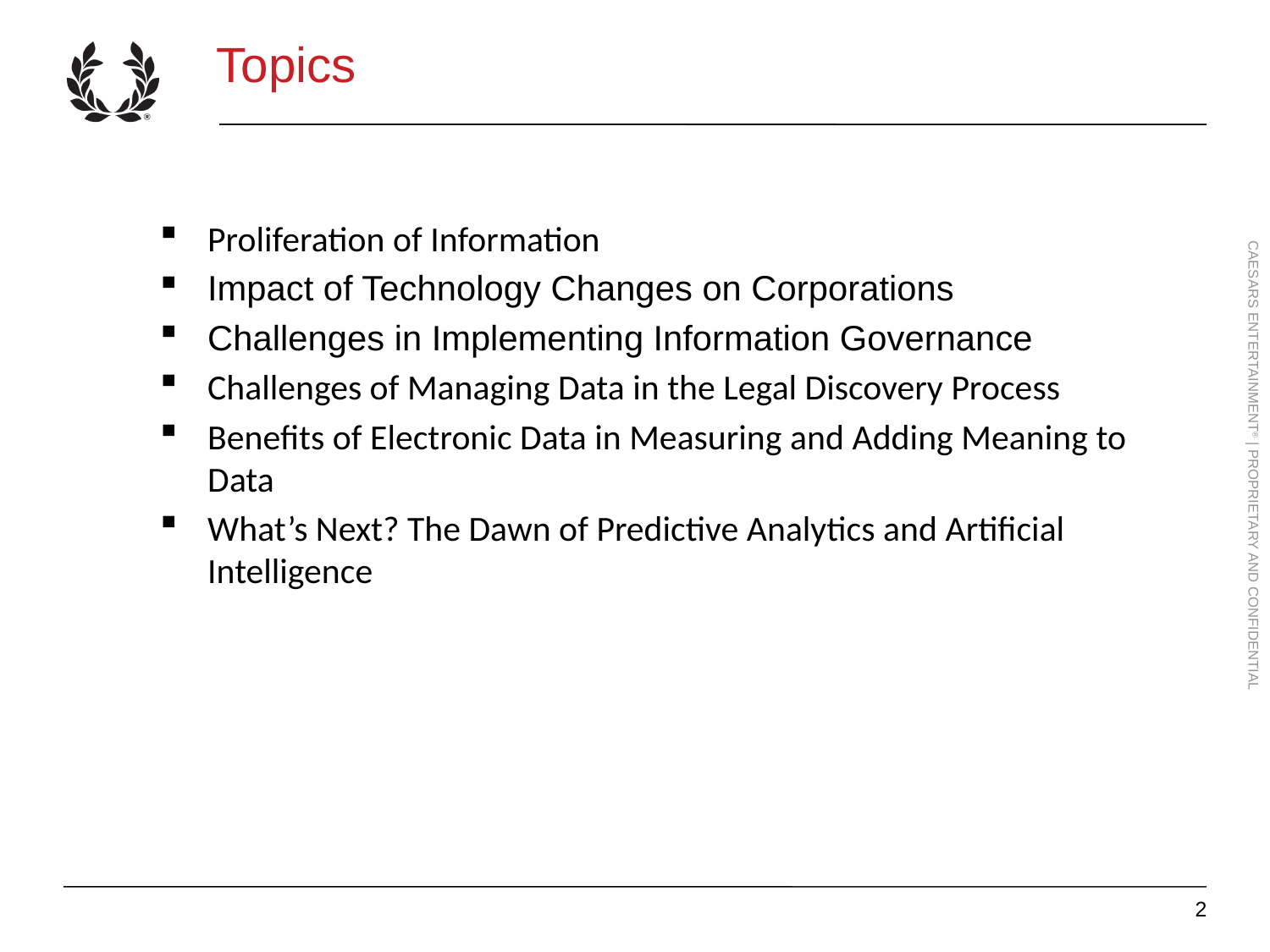

# Topics

Proliferation of Information
Impact of Technology Changes on Corporations
Challenges in Implementing Information Governance
Challenges of Managing Data in the Legal Discovery Process
Benefits of Electronic Data in Measuring and Adding Meaning to Data
What’s Next? The Dawn of Predictive Analytics and Artificial Intelligence